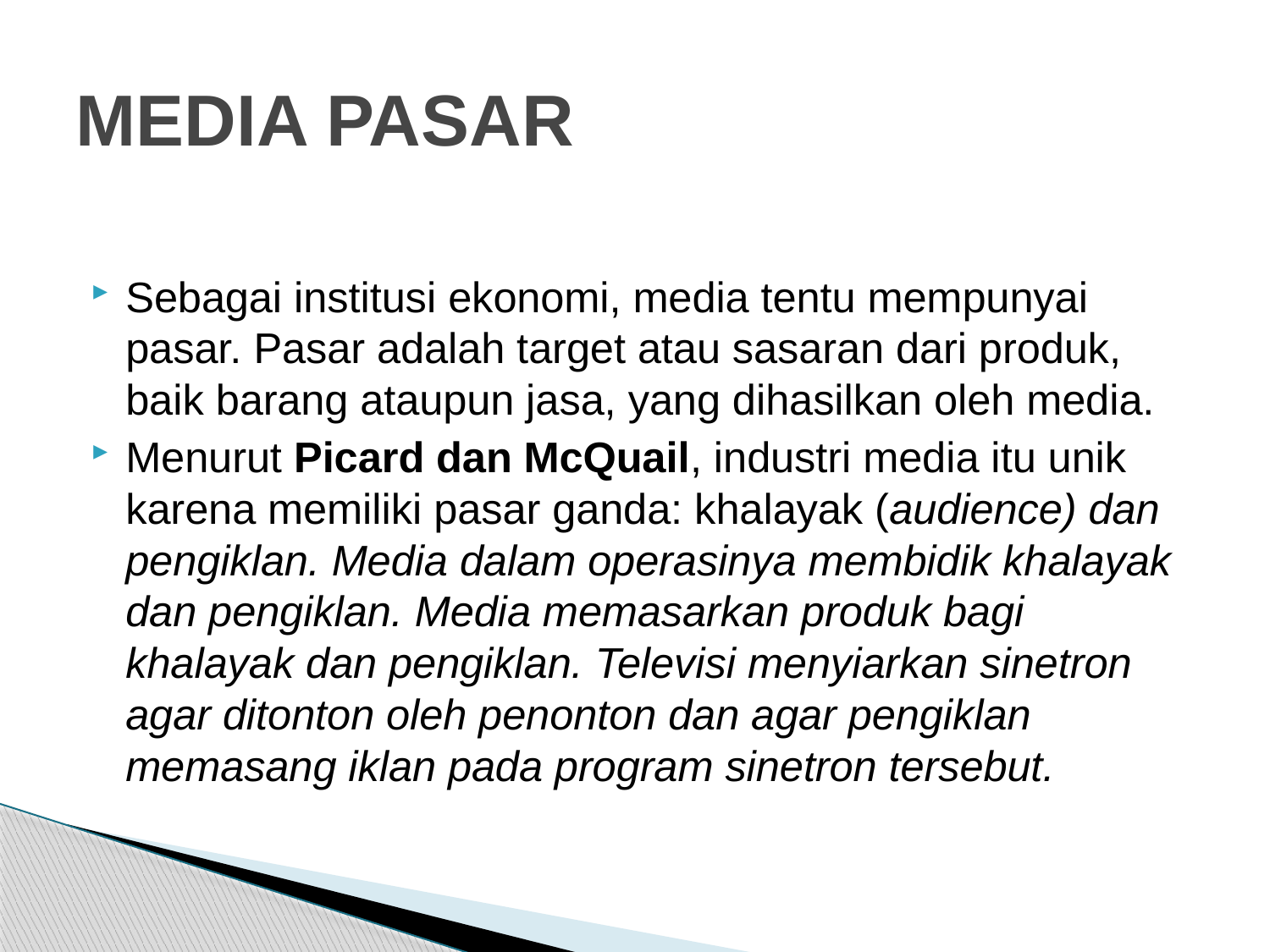

# MEDIA PASAR

Sebagai institusi ekonomi, media tentu mempunyai pasar. Pasar adalah target atau sasaran dari produk, baik barang ataupun jasa, yang dihasilkan oleh media.
Menurut Picard dan McQuail, industri media itu unik karena memiliki pasar ganda: khalayak (audience) dan pengiklan. Media dalam operasinya membidik khalayak dan pengiklan. Media memasarkan produk bagi khalayak dan pengiklan. Televisi menyiarkan sinetron agar ditonton oleh penonton dan agar pengiklan memasang iklan pada program sinetron tersebut.